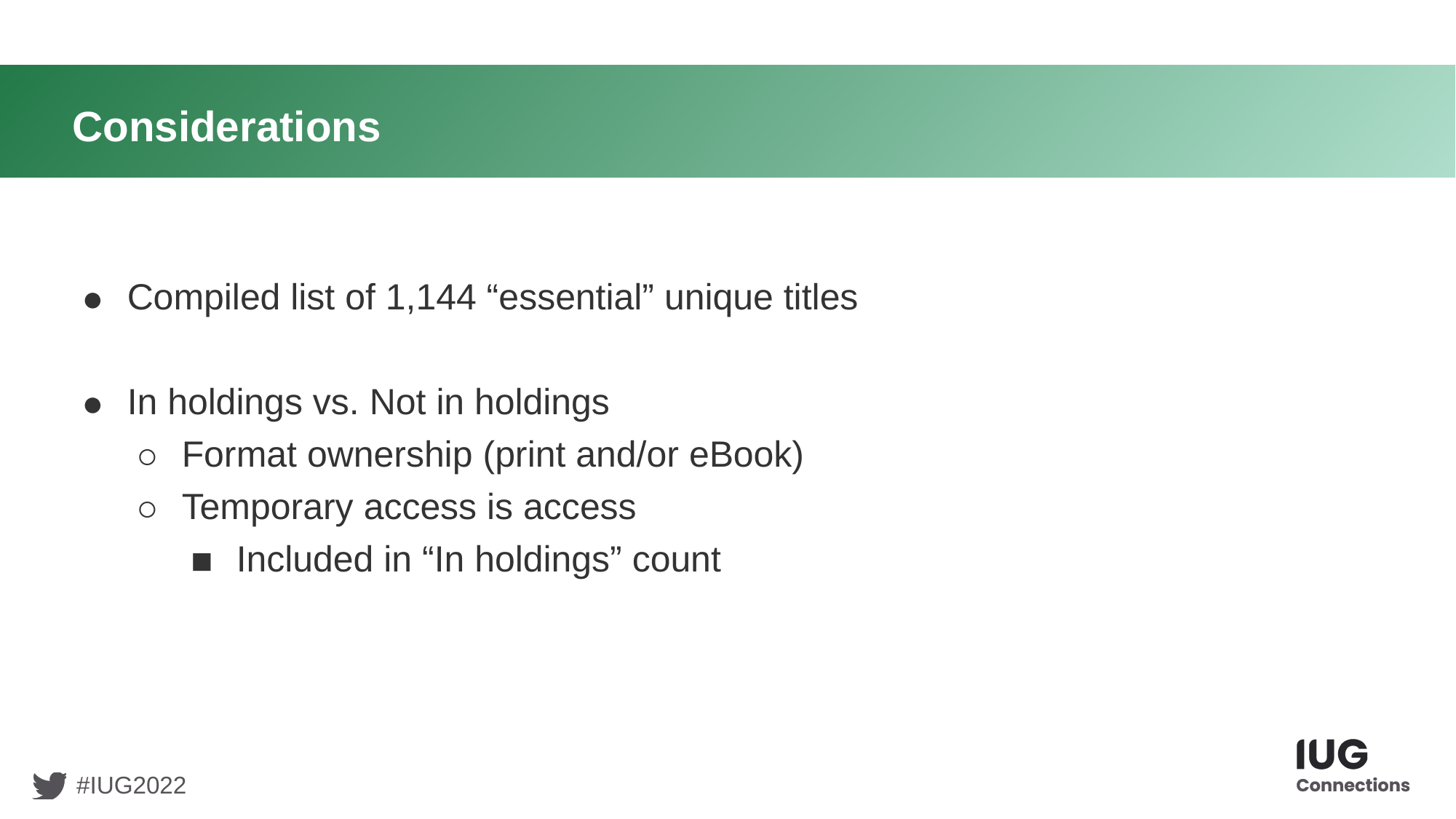

# Considerations
Compiled list of 1,144 “essential” unique titles

In holdings vs. Not in holdings
Format ownership (print and/or eBook)
Temporary access is access
Included in “In holdings” count